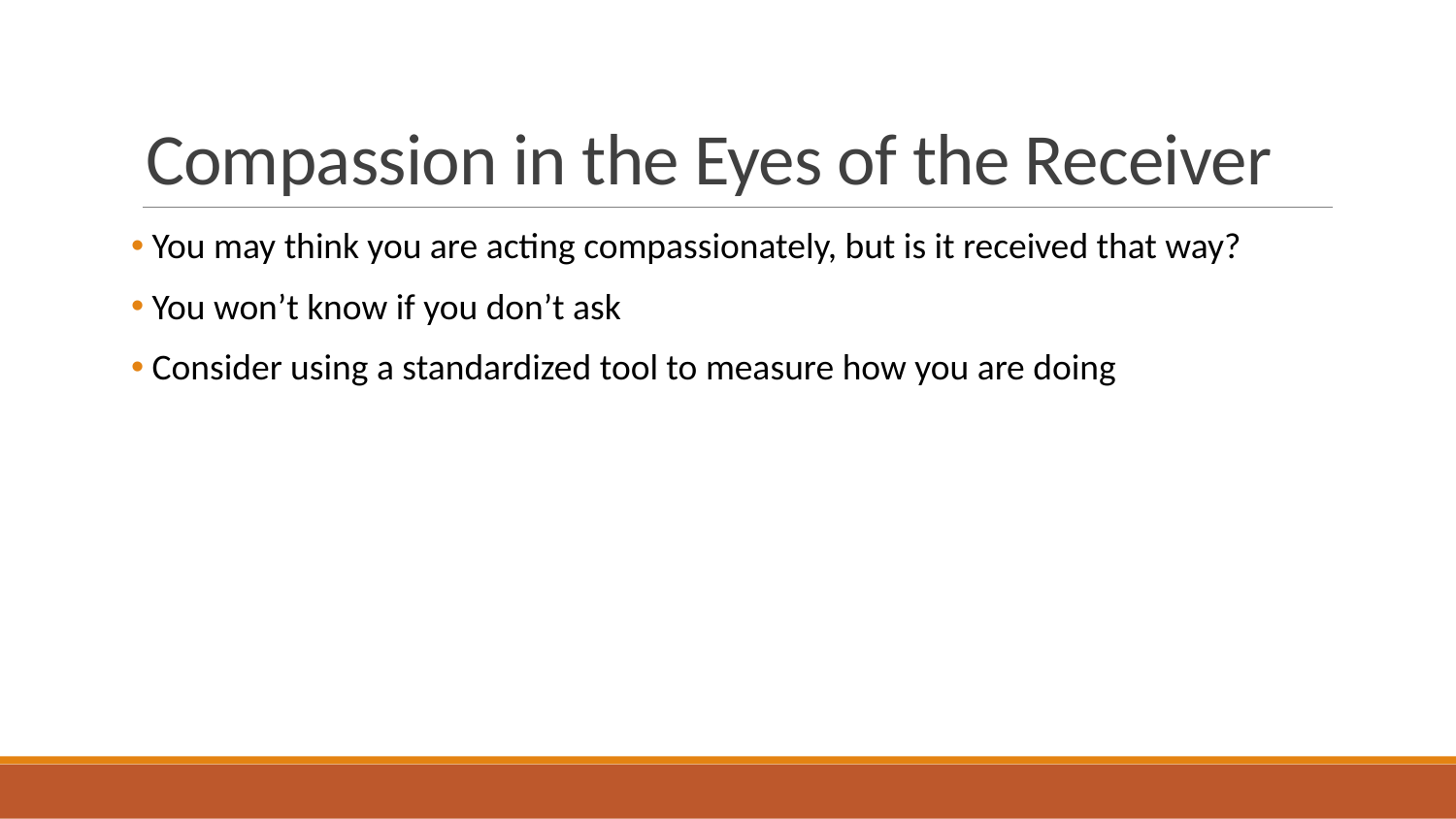

# Compassion in the Eyes of the Receiver
 You may think you are acting compassionately, but is it received that way?
 You won’t know if you don’t ask
 Consider using a standardized tool to measure how you are doing